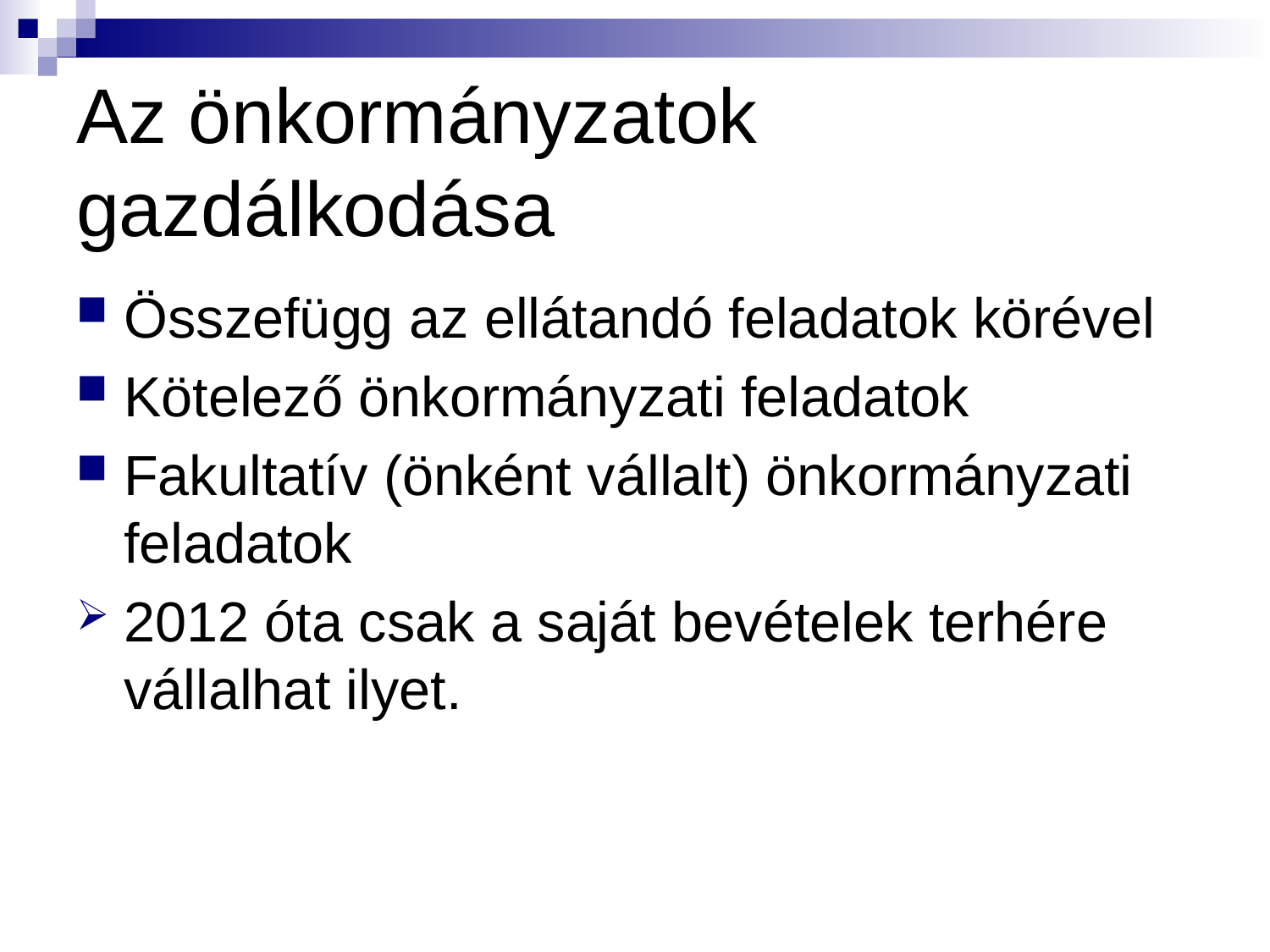

# Az önkormányzatok gazdálkodása
Összefügg az ellátandó feladatok körével
Kötelező önkormányzati feladatok
Fakultatív (önként vállalt) önkormányzati feladatok
2012 óta csak a saját bevételek terhére vállalhat ilyet.